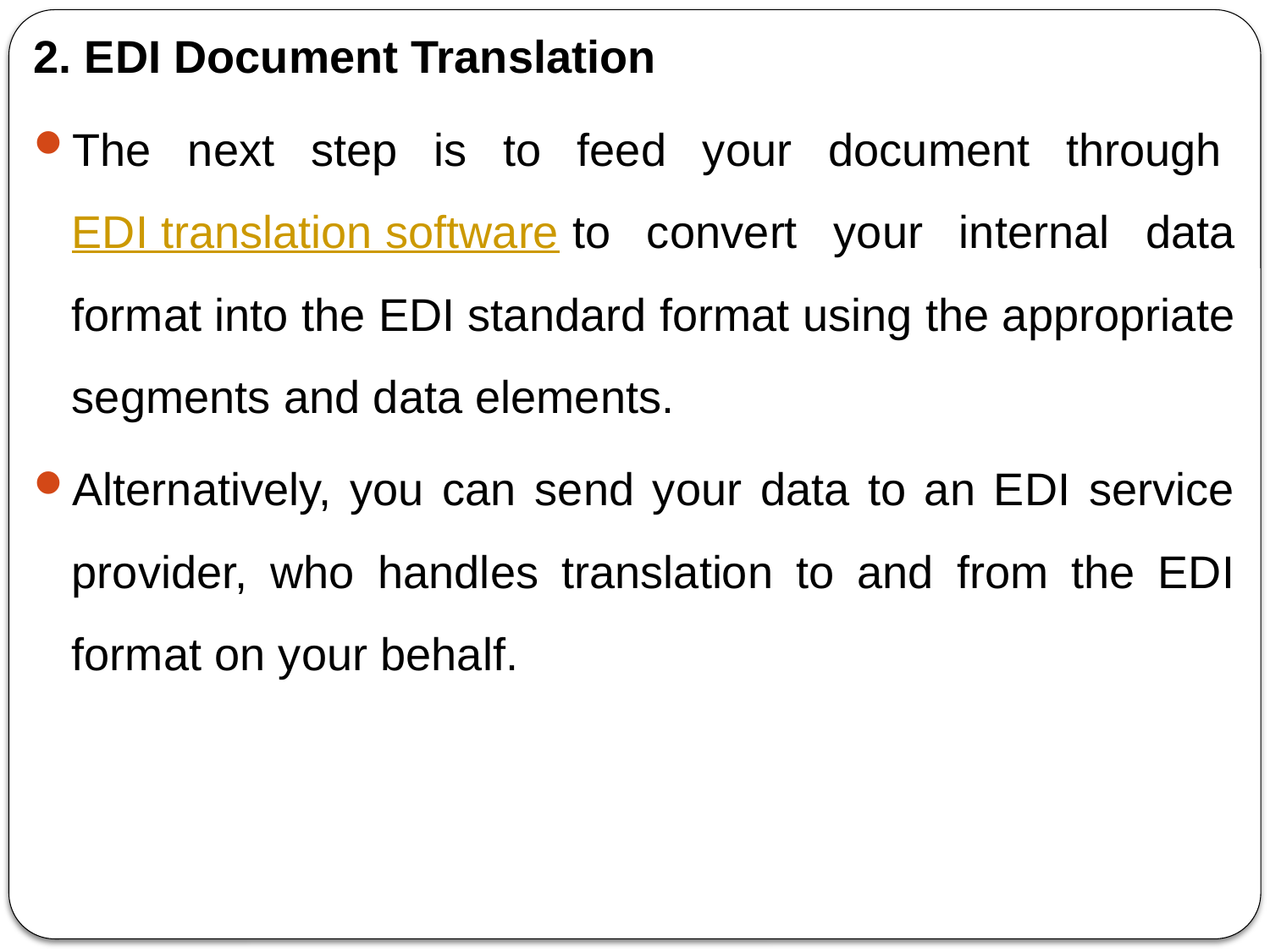

2. EDI Document Translation
The next step is to feed your document through EDI translation software to convert your internal data format into the EDI standard format using the appropriate segments and data elements.
Alternatively, you can send your data to an EDI service provider, who handles translation to and from the EDI format on your behalf.